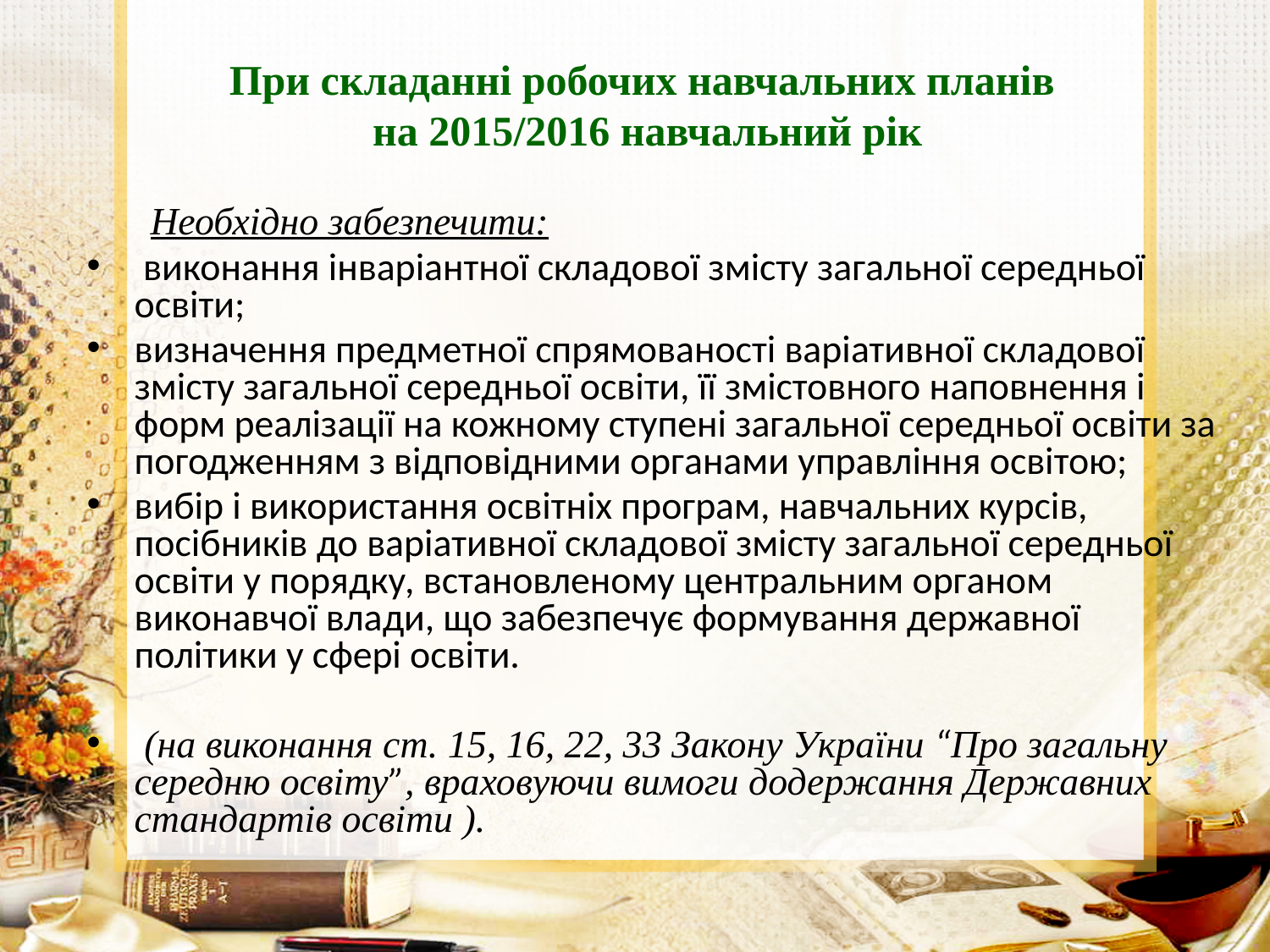

# При складанні робочих навчальних планів на 2015/2016 навчальний рік
      Необхідно забезпечити:
 виконання інваріантної складової змісту загальної середньої освіти;
визначення предметної спрямованості варіативної складової змісту загальної середньої освіти, її змістовного наповнення і форм реалізації на кожному ступені загальної середньої освіти за погодженням з відповідними органами управління освітою;
вибір і використання освітніх програм, навчальних курсів, посібників до варіативної складової змісту загальної середньої освіти у порядку, встановленому центральним органом виконавчої влади, що забезпечує формування державної політики у сфері освіти.

 (на виконання ст. 15, 16, 22, 33 Закону України “Про загальну середню освіту”, враховуючи вимоги додержання Державних стандартів освіти ).